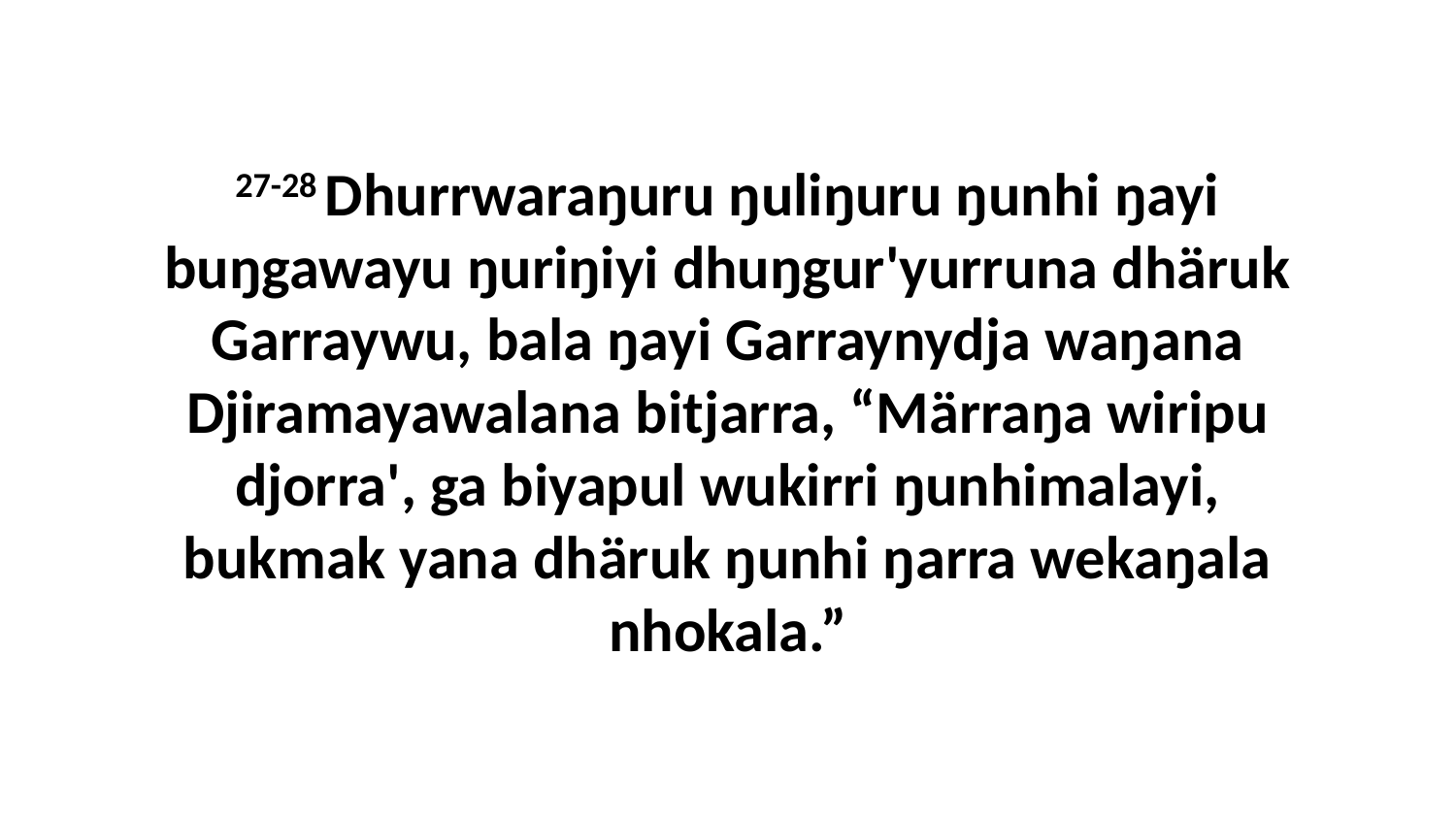

27-28 Dhurrwaraŋuru ŋuliŋuru ŋunhi ŋayi buŋgawayu ŋuriŋiyi dhuŋgur'yurruna dhäruk Garraywu, bala ŋayi Garraynydja waŋana Djiramayawalana bitjarra, “Märraŋa wiripu djorra', ga biyapul wukirri ŋunhimalayi, bukmak yana dhäruk ŋunhi ŋarra wekaŋala nhokala.”